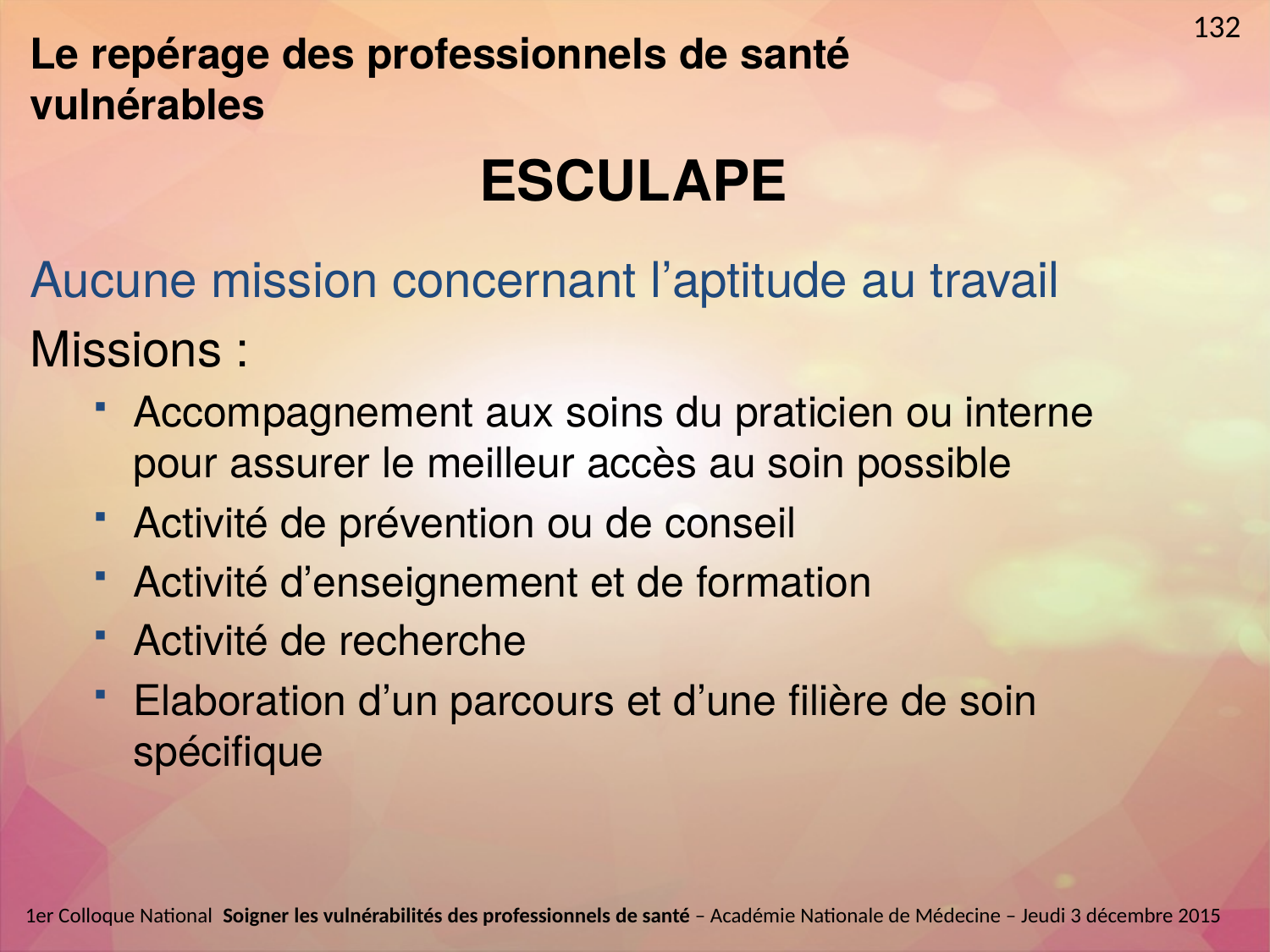

132
Le repérage des professionnels de santé vulnérables
# ESCULAPE
Aucune mission concernant l’aptitude au travail
Missions :
Accompagnement aux soins du praticien ou interne pour assurer le meilleur accès au soin possible
Activité de prévention ou de conseil
Activité d’enseignement et de formation
Activité de recherche
Elaboration d’un parcours et d’une filière de soin spécifique

1er Colloque National  Soigner les vulnérabilités des professionnels de santé – Académie Nationale de Médecine – Jeudi 3 décembre 2015